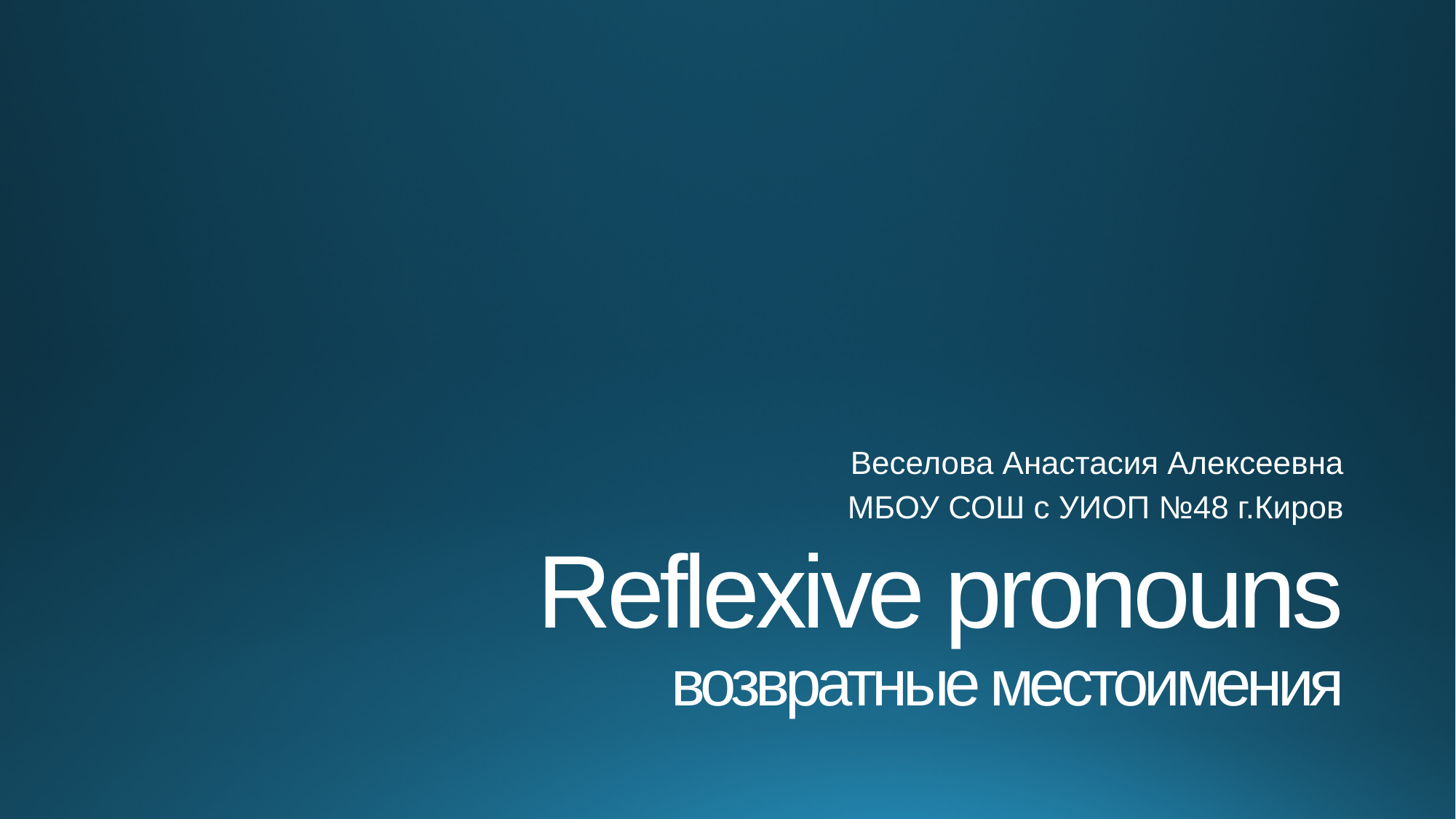

Веселова Анастасия Алексеевна
МБОУ СОШ с УИОП №48 г.Киров
# Reflexive pronouns возвратные местоимения